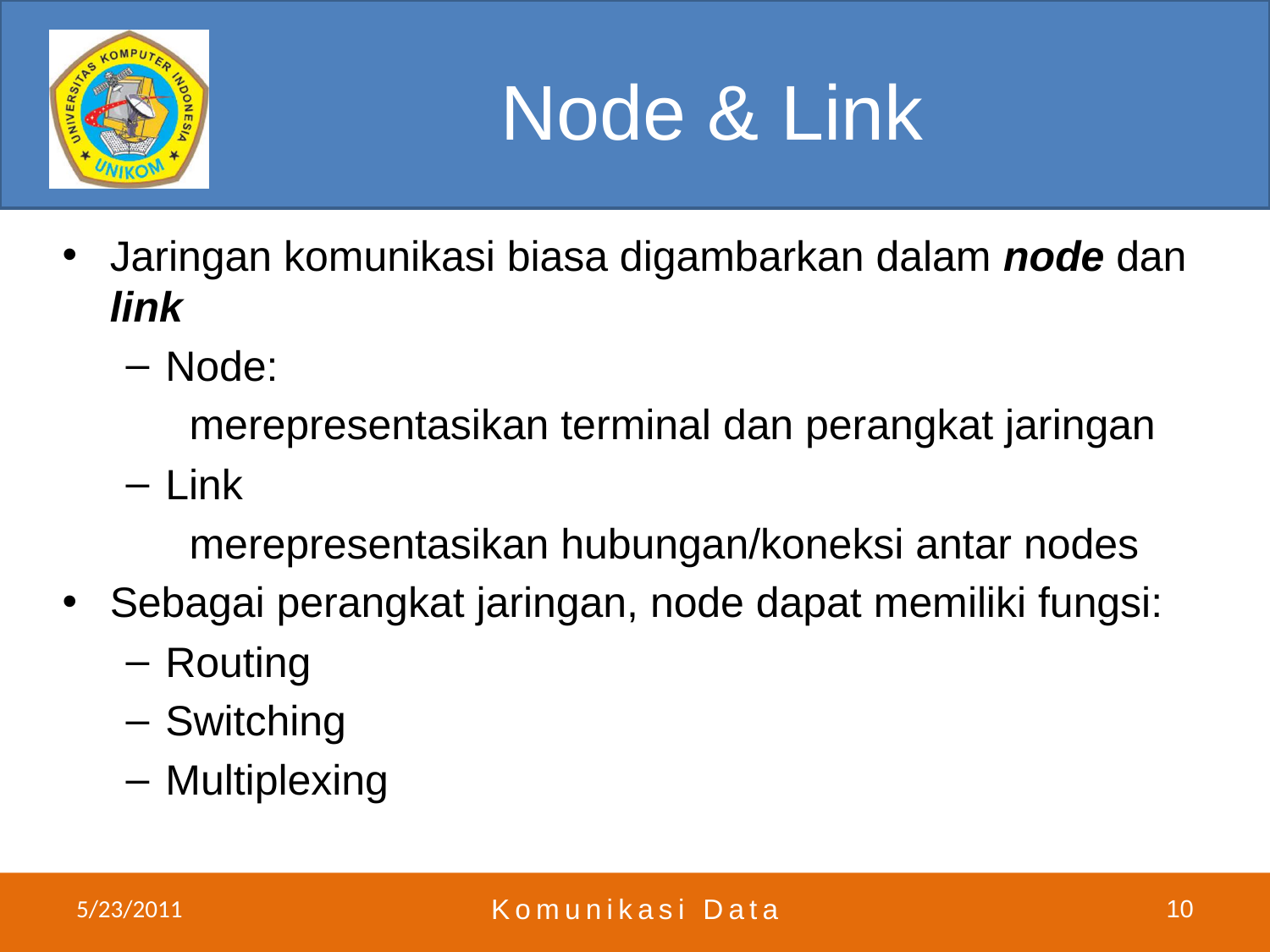

# Node & Link
Jaringan komunikasi biasa digambarkan dalam node dan link
Node:
merepresentasikan terminal dan perangkat jaringan
Link
merepresentasikan hubungan/koneksi antar nodes
Sebagai perangkat jaringan, node dapat memiliki fungsi:
Routing
Switching
Multiplexing
5/23/2011
Komunikasi Data
10